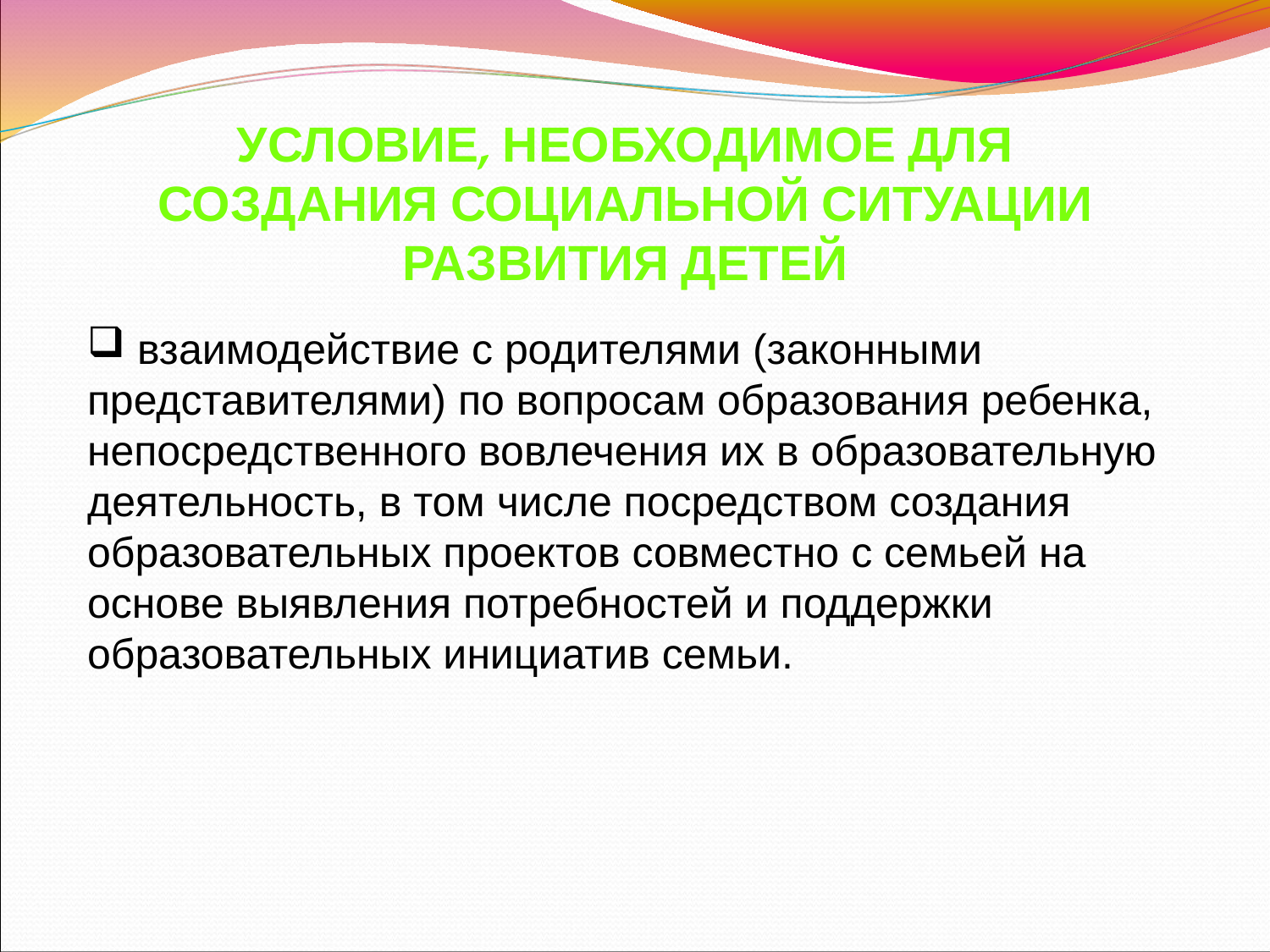

Условие, необходимое для создания социальной ситуации развития детей
 взаимодействие с родителями (законными представителями) по вопросам образования ребенка, непосредственного вовлечения их в образовательную деятельность, в том числе посредством создания образовательных проектов совместно с семьей на основе выявления потребностей и поддержки образовательных инициатив семьи.